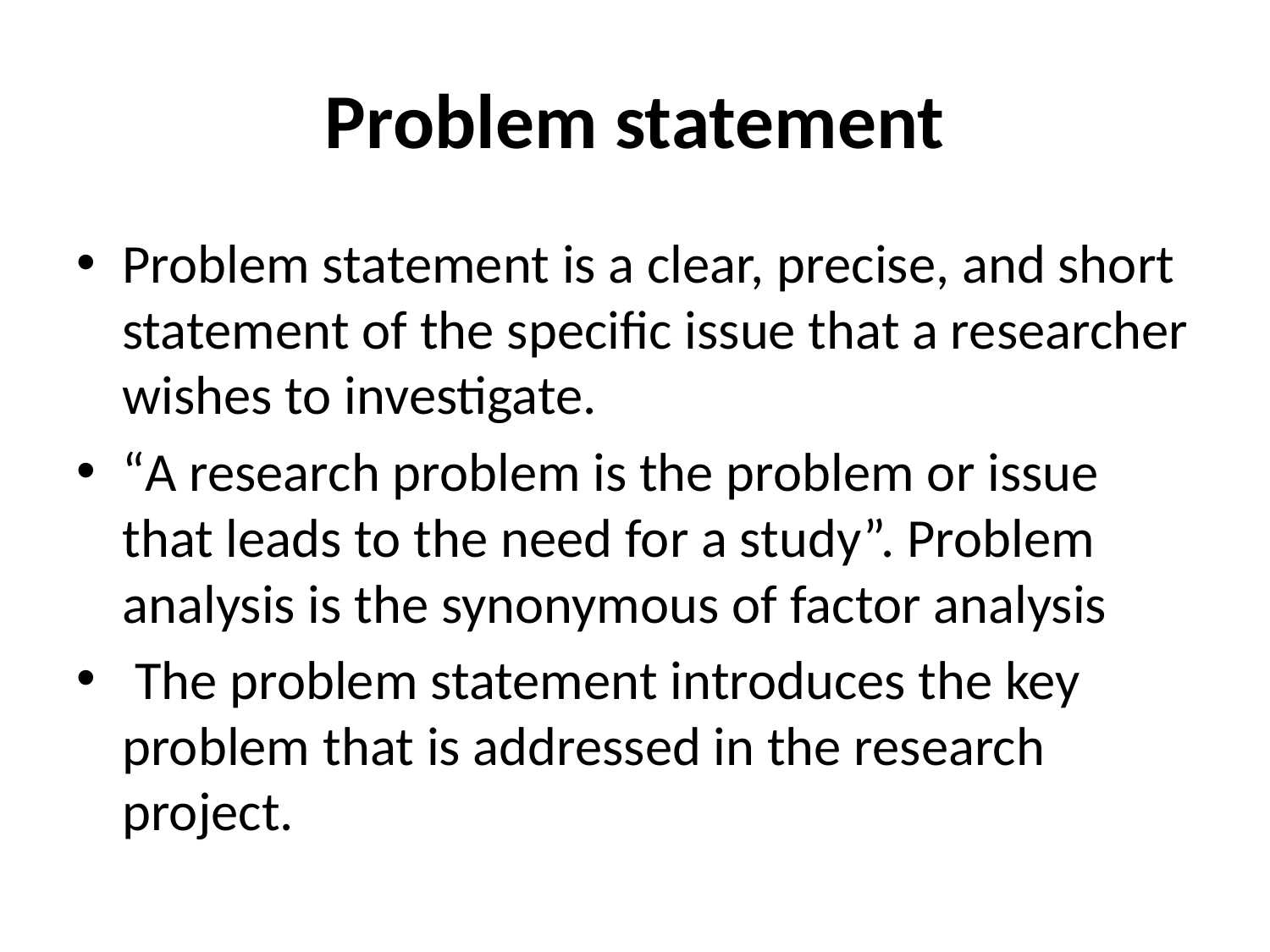

# Problem statement
Problem statement is a clear, precise, and short statement of the specific issue that a researcher wishes to investigate.
“A research problem is the problem or issue that leads to the need for a study”. Problem analysis is the synonymous of factor analysis
 The problem statement introduces the key problem that is addressed in the research project.